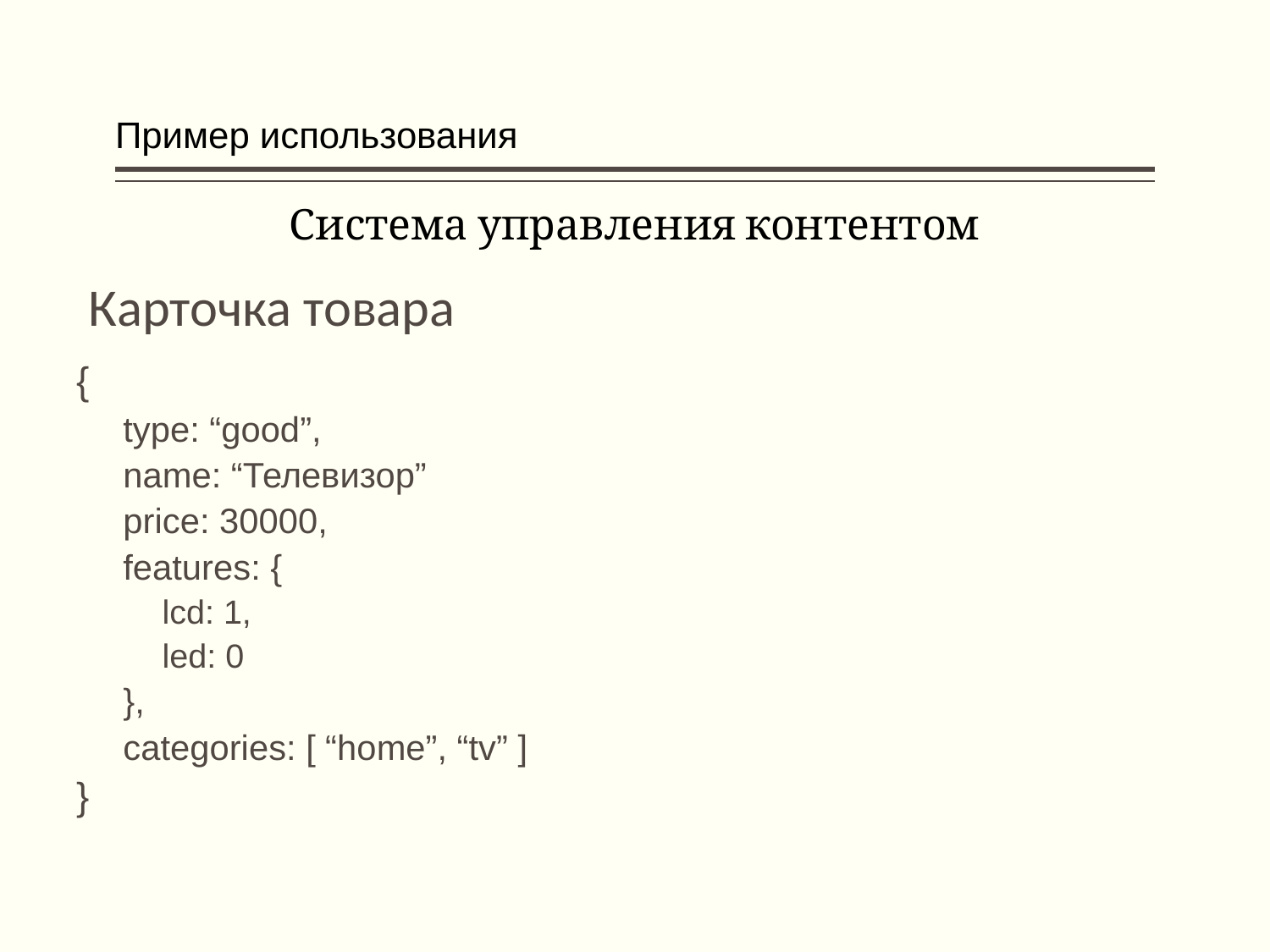

# Пример использования
Система управления контентом
 Карточка товара
{
type: “good”,
name: “Телевизор”
price: 30000,
features: {
lcd: 1,
led: 0
},
categories: [ “home”, “tv” ]
}